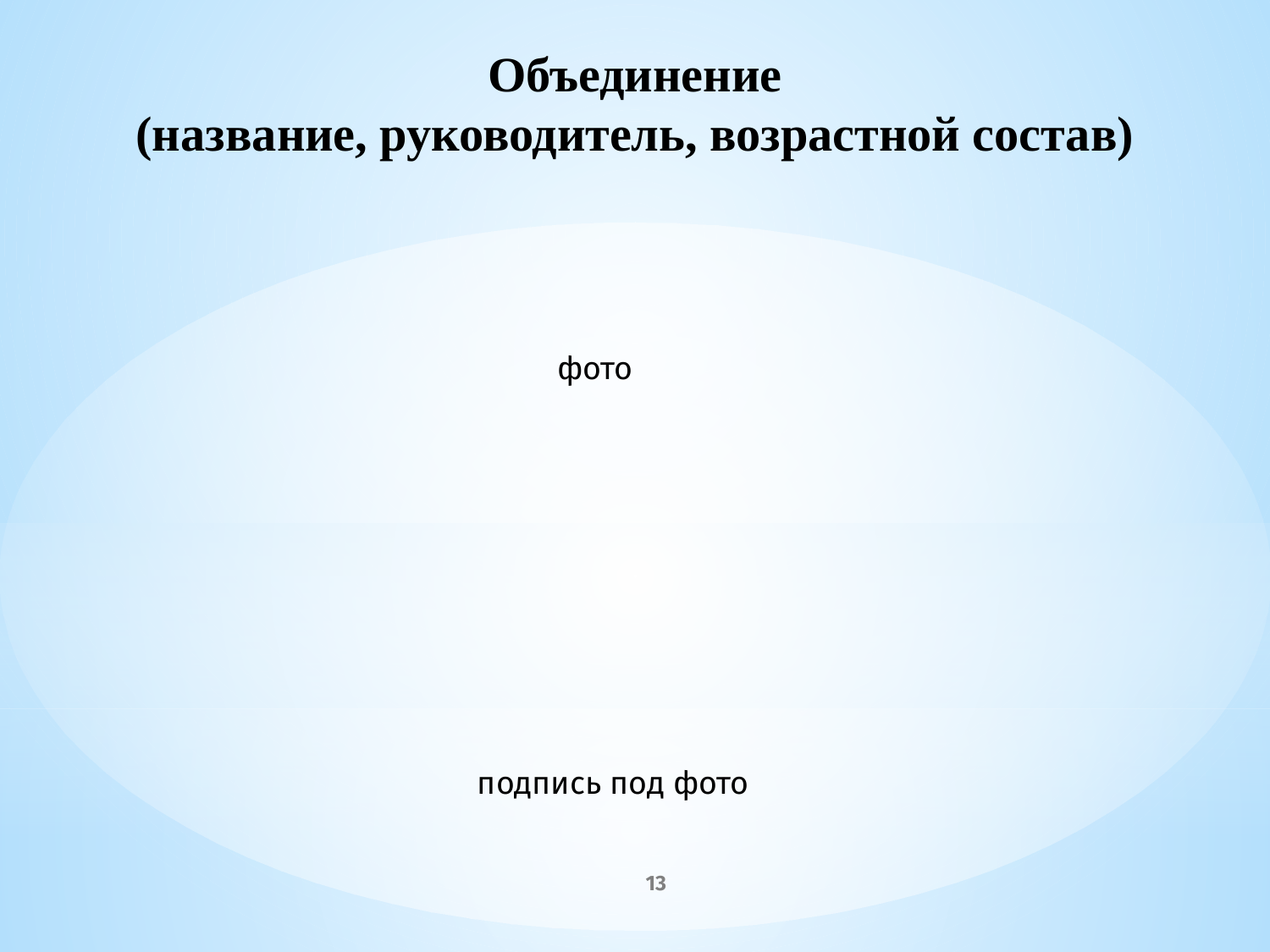

Объединение
(название, руководитель, возрастной состав)
фото
подпись под фото
13